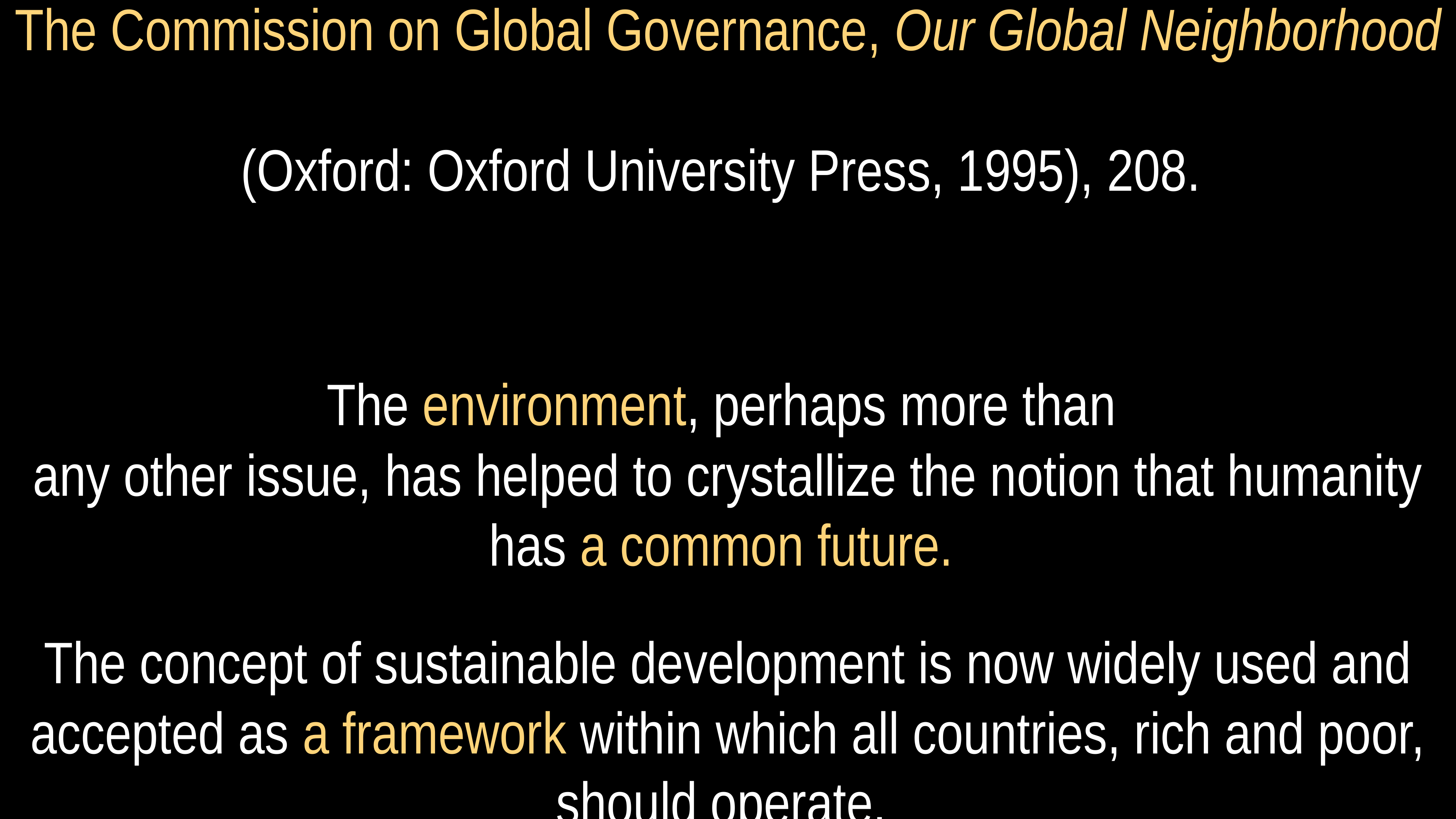

# The Commission on Global Governance, Our Global Neighborhood (Oxford: Oxford University Press, 1995), 208.

The environment, perhaps more than
any other issue, has helped to crystallize the notion that humanity has a common future.
The concept of sustainable development is now widely used and accepted as a framework within which all countries, rich and poor, should operate.